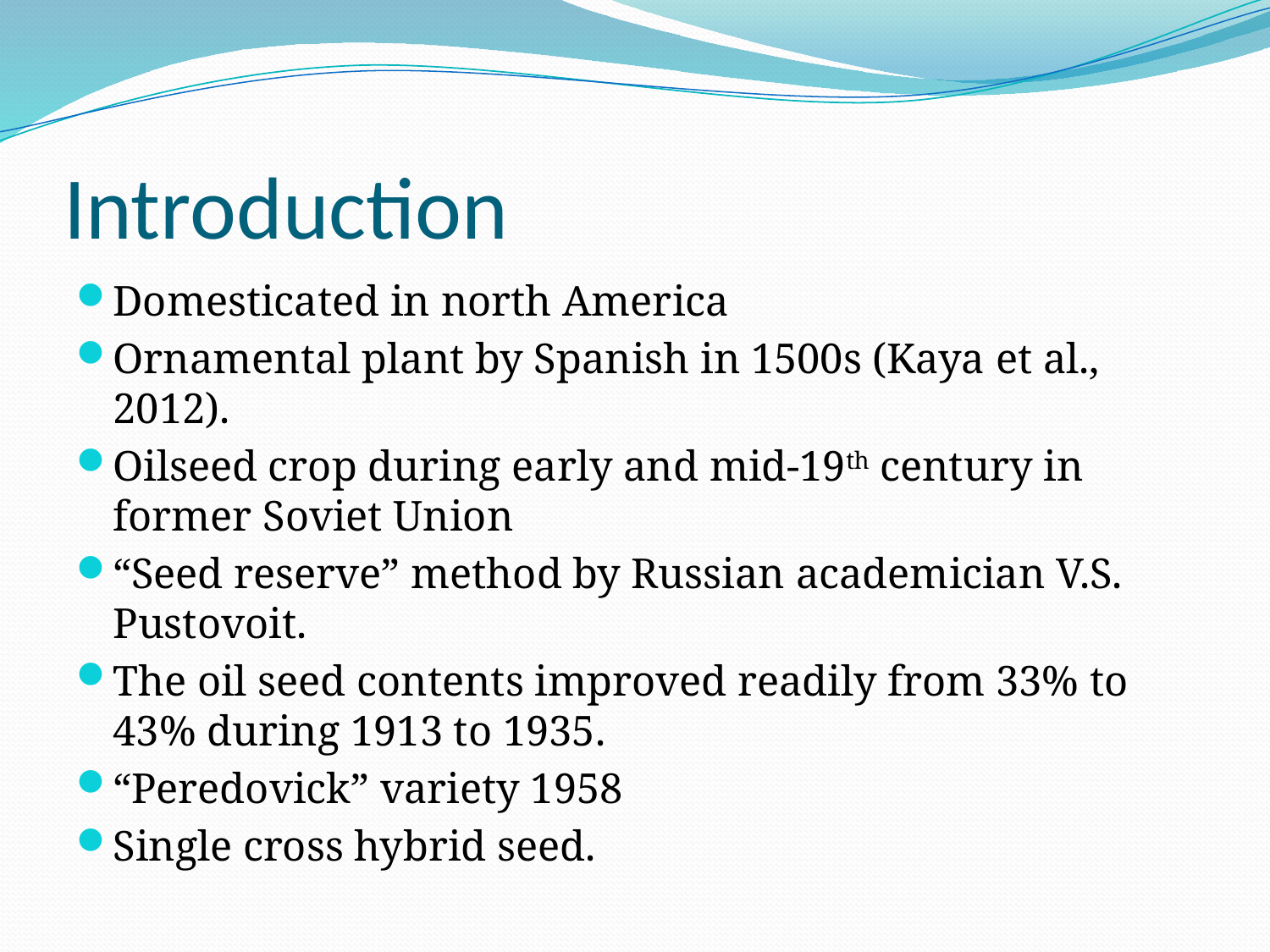

# Introduction
Domesticated in north America
Ornamental plant by Spanish in 1500s (Kaya et al., 2012).
Oilseed crop during early and mid-19th century in former Soviet Union
“Seed reserve” method by Russian academician V.S. Pustovoit.
The oil seed contents improved readily from 33% to 43% during 1913 to 1935.
“Peredovick” variety 1958
Single cross hybrid seed.